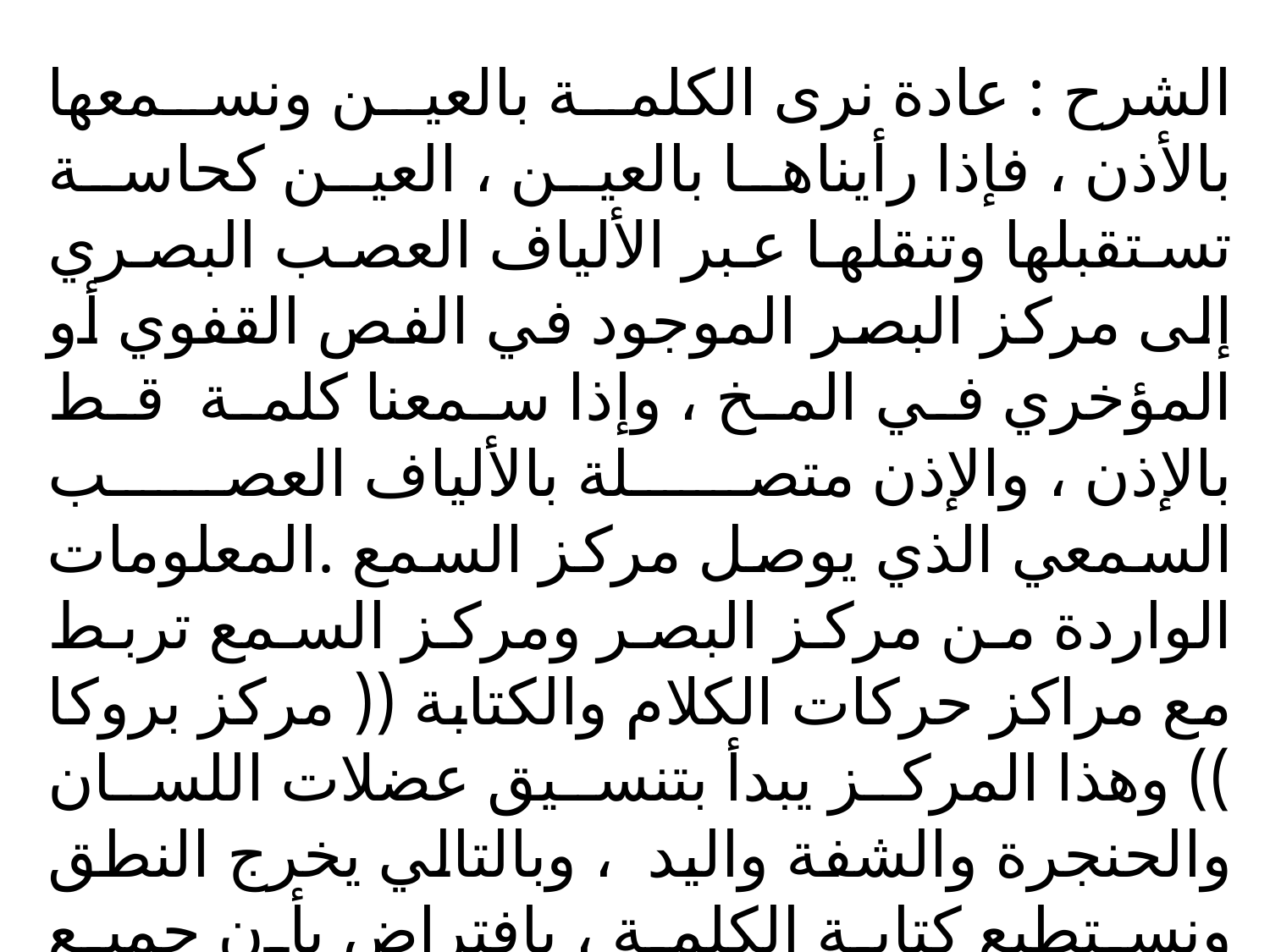

الشرح : عادة نرى الكلمة بالعين ونسمعها بالأذن ، فإذا رأيناها بالعين ، العين كحاسة تستقبلها وتنقلها عبر الألياف العصب البصري إلى مركز البصر الموجود في الفص القفوي أو المؤخري في المخ ، وإذا سمعنا كلمة  قط بالإذن ، والإذن متصلة بالألياف العصب السمعي الذي يوصل مركز السمع .المعلومات الواردة من مركز البصر ومركز السمع تربط مع مراكز حركات الكلام والكتابة (( مركز بروكا )) وهذا المركز يبدأ بتنسيق عضلات اللسان والحنجرة والشفة واليد  ، وبالتالي يخرج النطق ونستطيع كتابة الكلمة ، بافتراض بأن جميع المراكز سليمة فإذا حصل أي تلف في أي مرحله لن نصل إلى النتيجة الطبيعية لنطق الكلمات والكتابة .